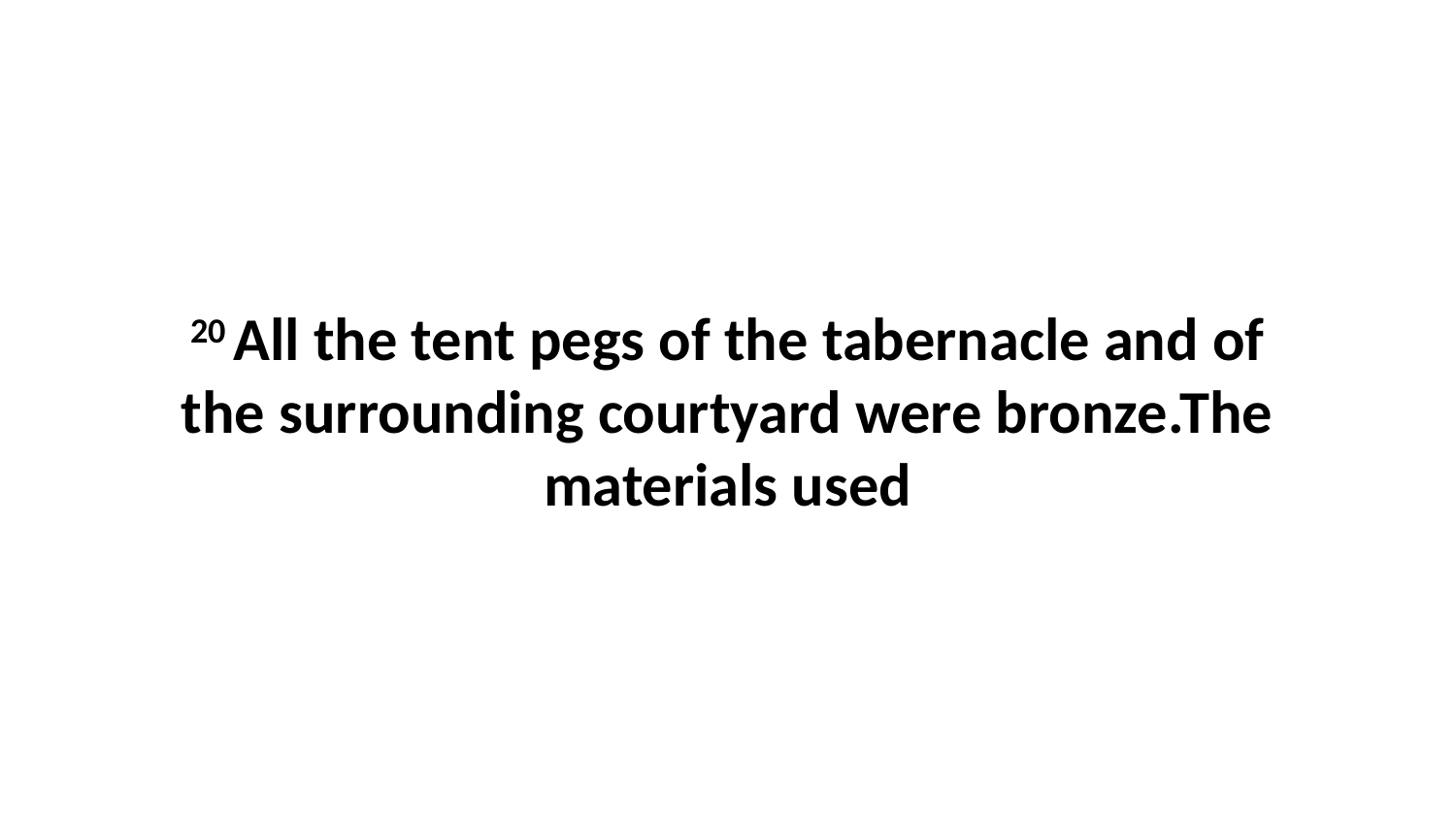

20 All the tent pegs of the tabernacle and of the surrounding courtyard were bronze.The materials used